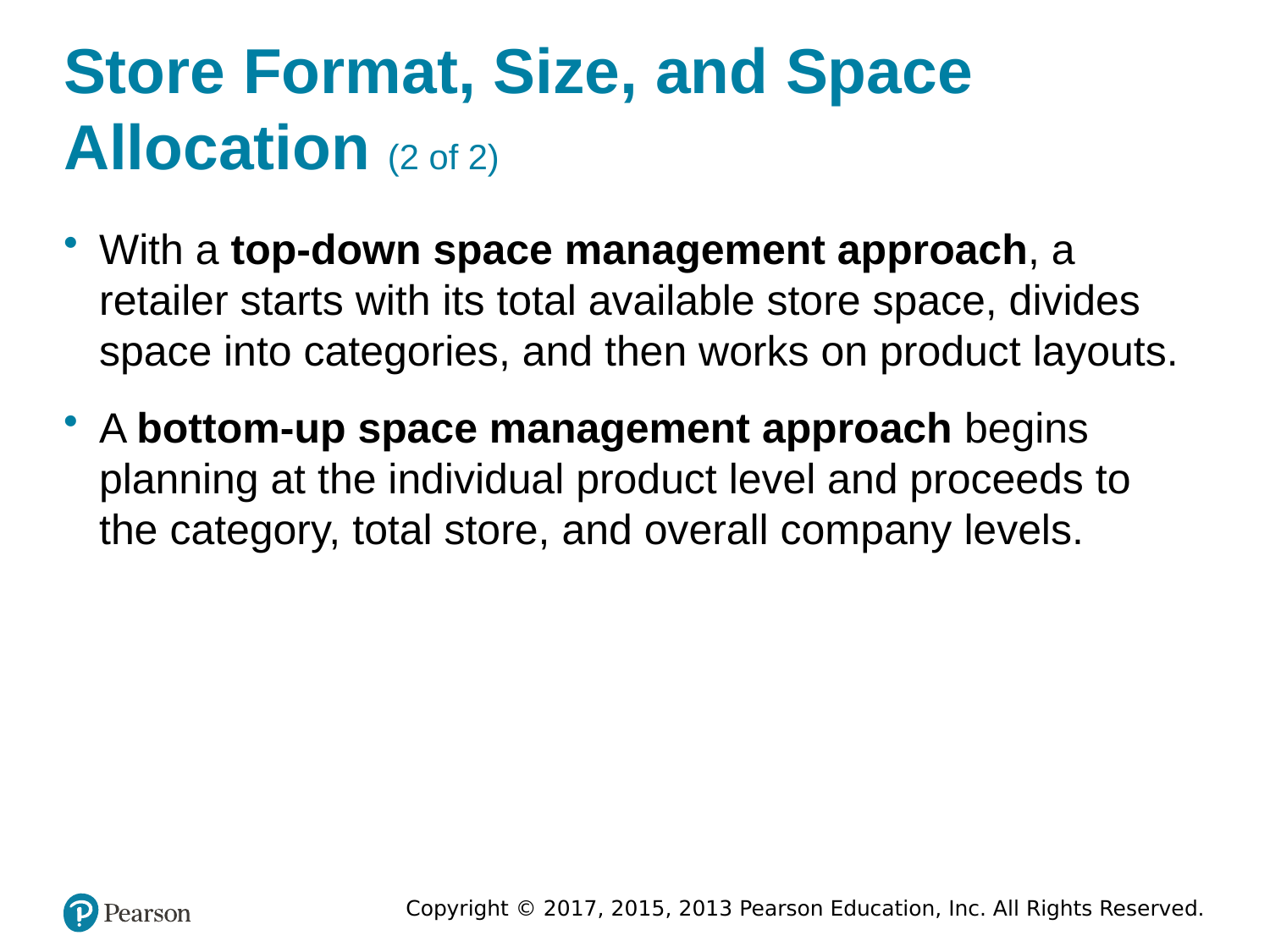

# Store Format, Size, and Space Allocation (2 of 2)
With a top-down space management approach, a retailer starts with its total available store space, divides space into categories, and then works on product layouts.
A bottom-up space management approach begins planning at the individual product level and proceeds to the category, total store, and overall company levels.